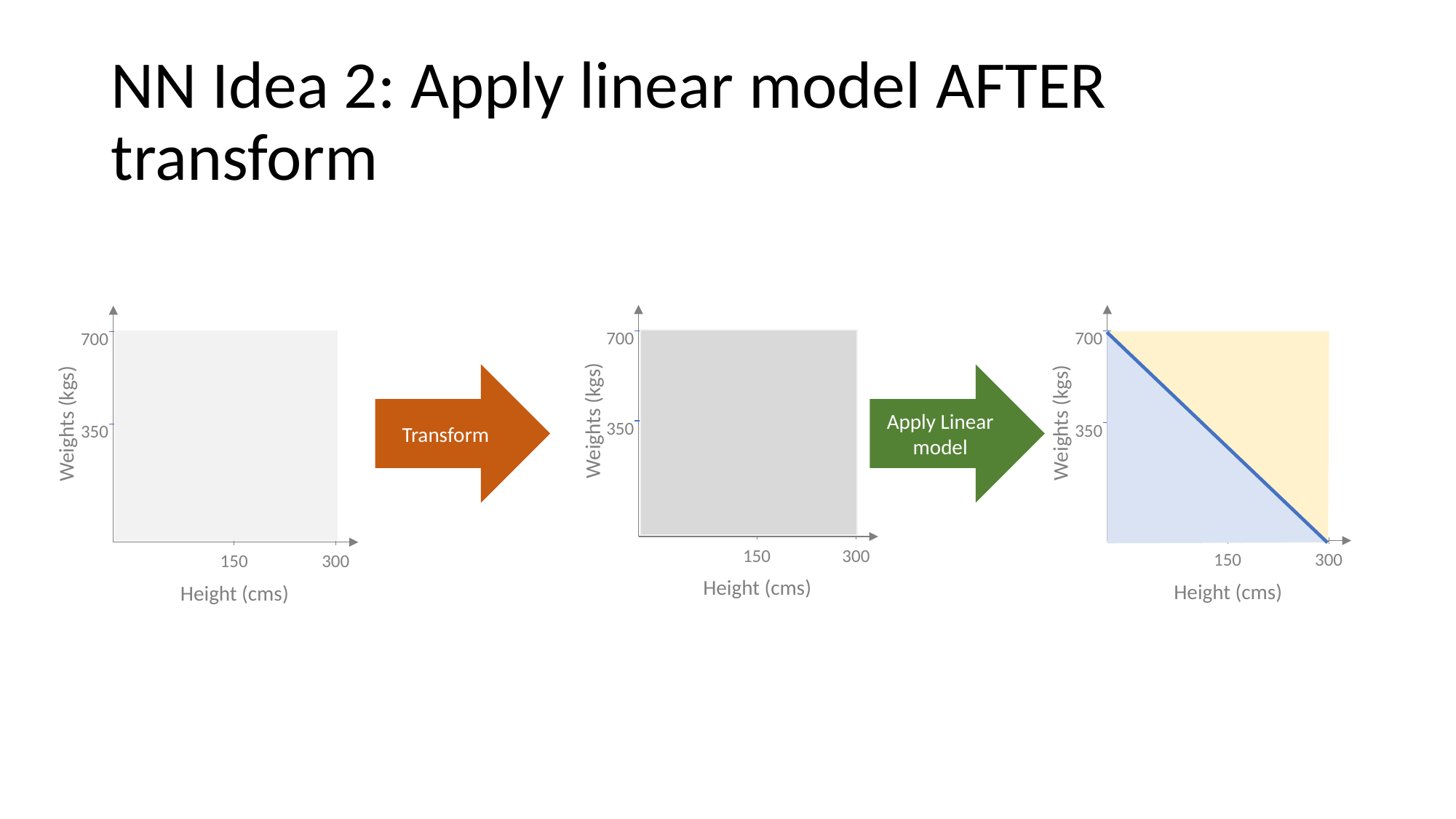

# NN Idea 2: Apply linear model AFTER transform
700

Weights (kgs)
350
150
300
Height (cms)
700

Weights (kgs)
350
150
300
Height (cms)
700

Weights (kgs)
350
150
300
Height (cms)
Transform
Apply Linear model